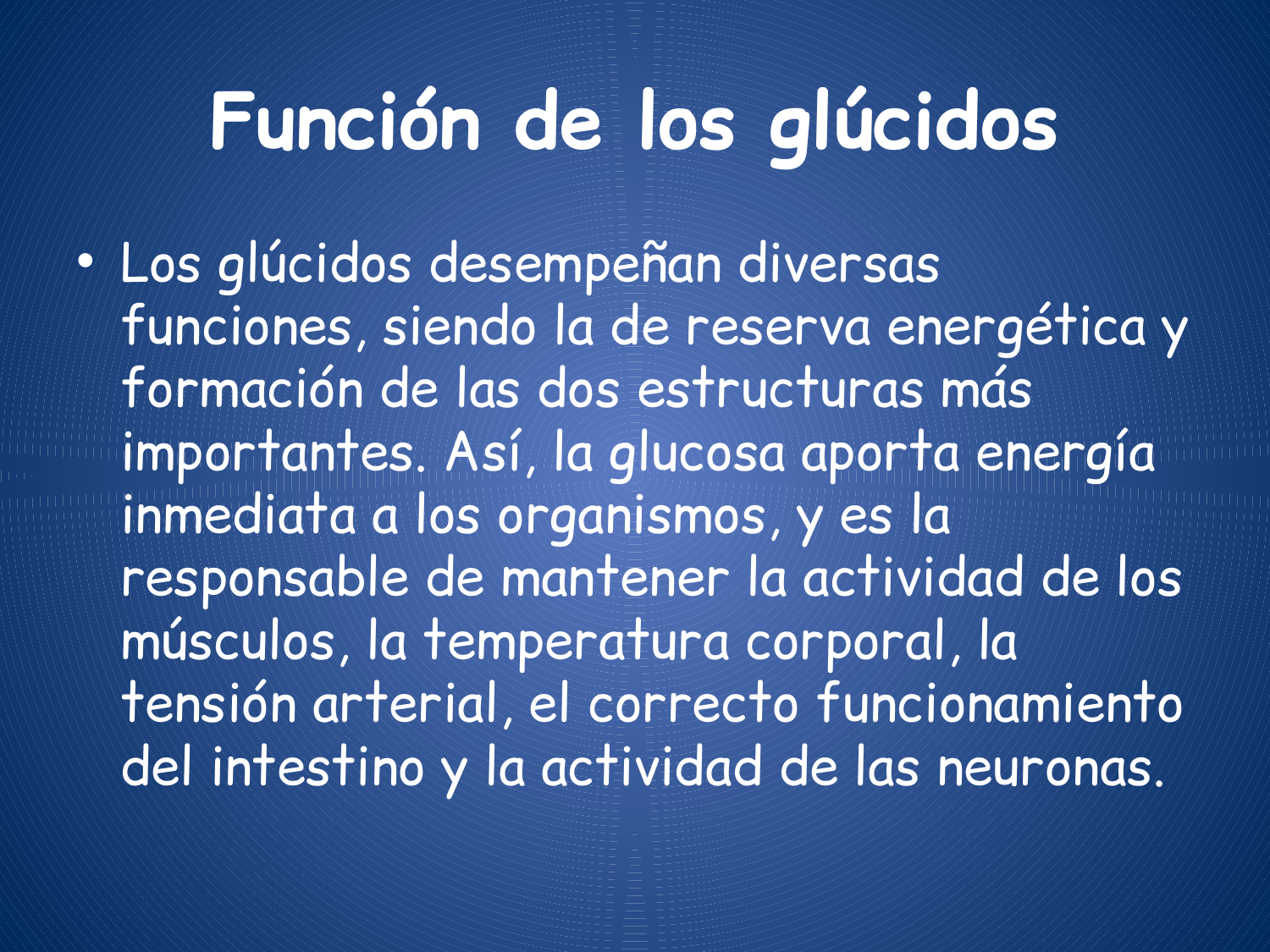

# Función de los glúcidos
Los glúcidos desempeñan diversas funciones, siendo la de reserva energética y formación de las dos estructuras más importantes. Así, la glucosa aporta energía inmediata a los organismos, y es la responsable de mantener la actividad de los músculos, la temperatura corporal, la tensión arterial, el correcto funcionamiento del intestino y la actividad de las neuronas.